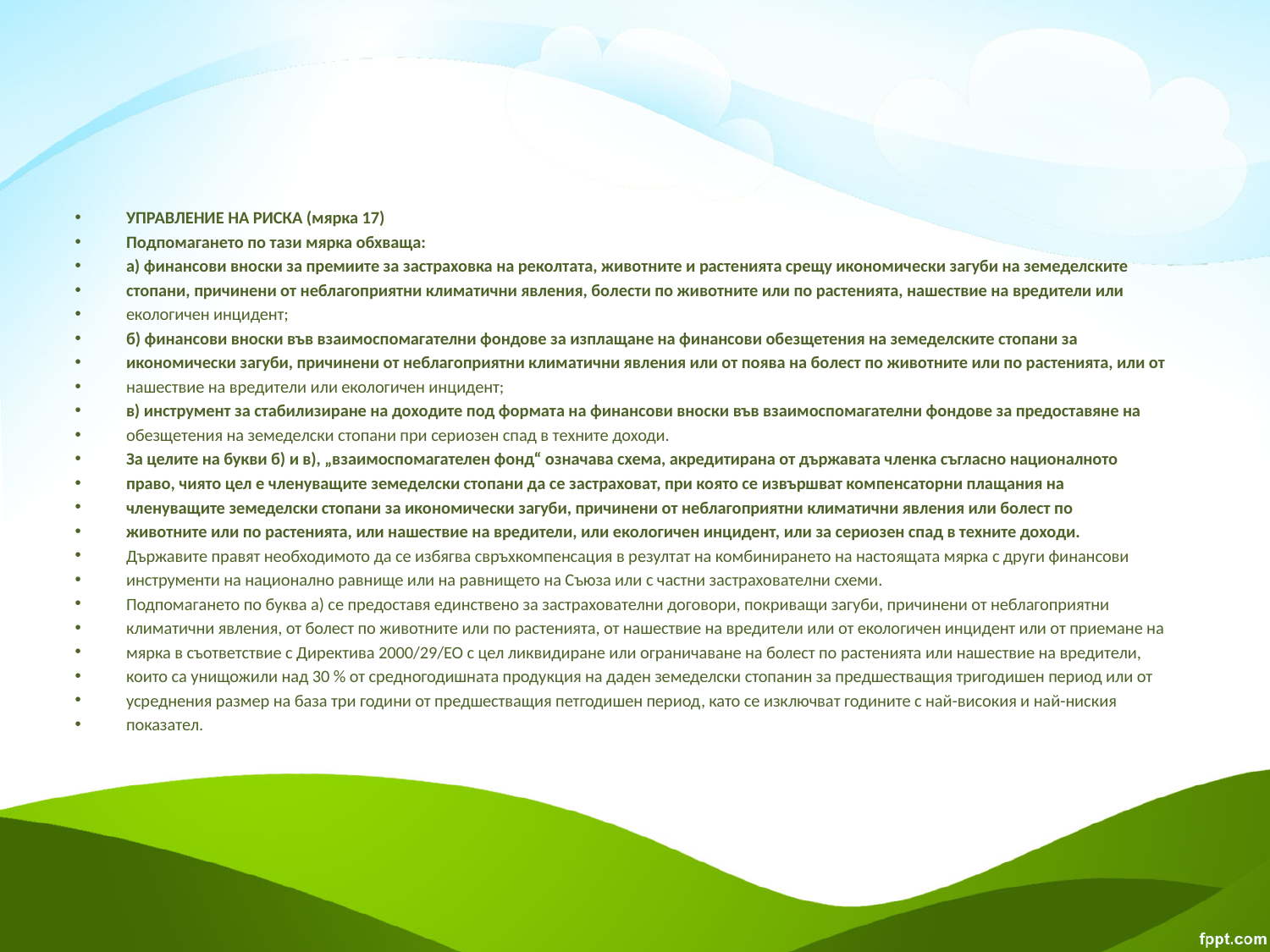

#
УПРАВЛЕНИЕ НА РИСКА (мярка 17)
Подпомагането по тази мярка обхваща:
а) финансови вноски за премиите за застраховка на реколтата, животните и растенията срещу икономически загуби на земеделските
стопани, причинени от неблагоприятни климатични явления, болести по животните или по растенията, нашествие на вредители или
екологичен инцидент;
б) финансови вноски във взаимоспомагателни фондове за изплащане на финансови обезщетения на земеделските стопани за
икономически загуби, причинени от неблагоприятни климатични явления или от поява на болест по животните или по растенията, или от
нашествие на вредители или екологичен инцидент;
в) инструмент за стабилизиране на доходите под формата на финансови вноски във взаимоспомагателни фондове за предоставяне на
обезщетения на земеделски стопани при сериозен спад в техните доходи.
За целите на букви б) и в), „взаимоспомагателен фонд“ означава схема, акредитирана от държавата членка съгласно националното
право, чиято цел е членуващите земеделски стопани да се застраховат, при която се извършват компенсаторни плащания на
членуващите земеделски стопани за икономически загуби, причинени от неблагоприятни климатични явления или болест по
животните или по растенията, или нашествие на вредители, или екологичен инцидент, или за сериозен спад в техните доходи.
Държавите правят необходимото да се избягва свръхкомпенсация в резултат на комбинирането на настоящата мярка с други финансови
инструменти на национално равнище или на равнището на Съюза или с частни застрахователни схеми.
Подпомагането по буква a) се предоставя единствено за застрахователни договори, покриващи загуби, причинени от неблагоприятни
климатични явления, от болест по животните или по растенията, от нашествие на вредители или от екологичен инцидент или от приемане на
мярка в съответствие с Директива 2000/29/ЕО с цел ликвидиране или ограничаване на болест по растенията или нашествие на вредители,
които са унищожили над 30 % от средногодишната продукция на даден земеделски стопанин за предшестващия тригодишен период или от
усреднения размер на база три години от предшестващия петгодишен период, като се изключват годините с най-високия и най-ниския
показател.